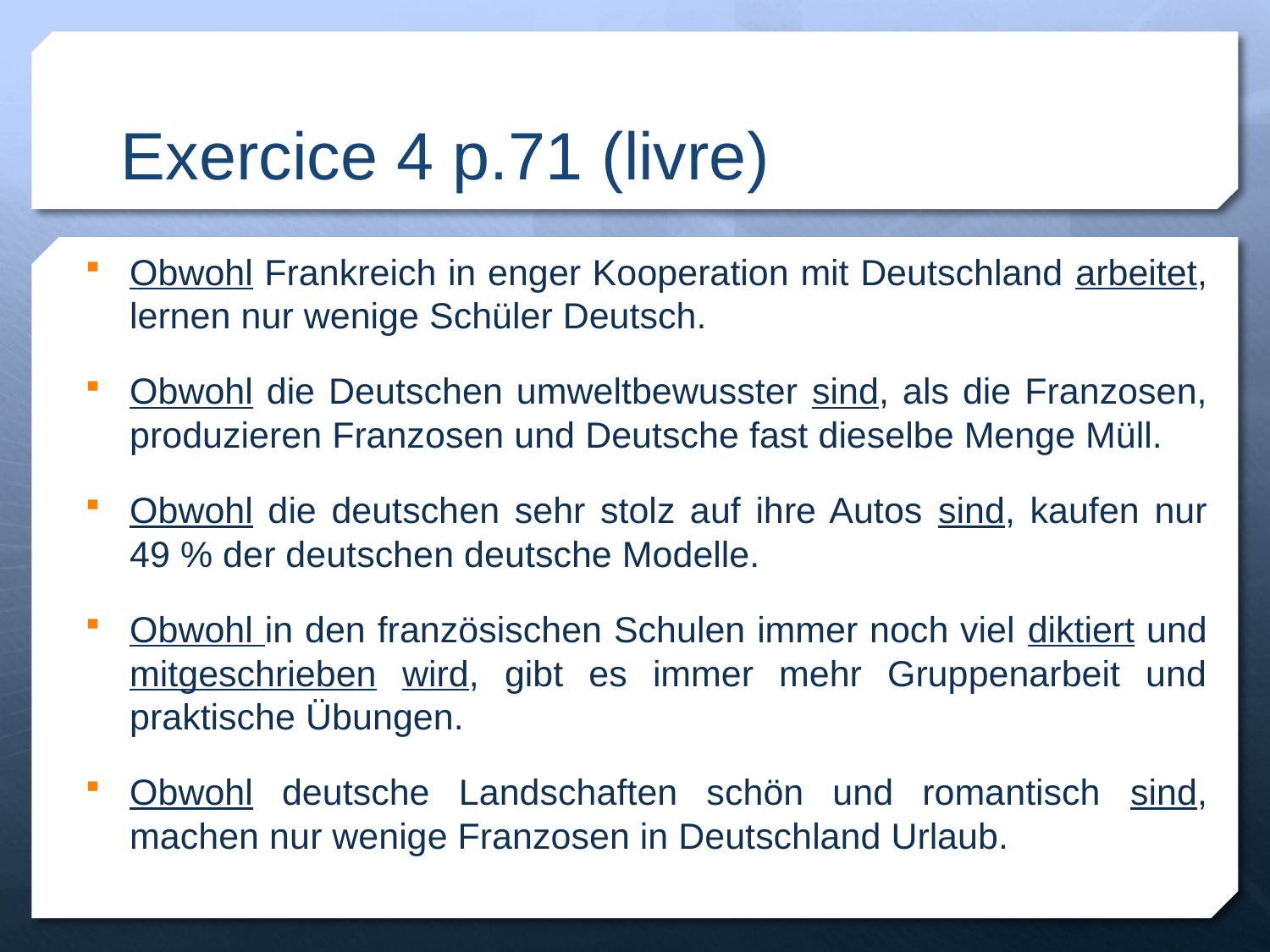

# Exercice 4 p.71 (livre)
Obwohl Frankreich in enger Kooperation mit Deutschland arbeitet, lernen nur wenige Schüler Deutsch.
Obwohl die Deutschen umweltbewusster sind, als die Franzosen, produzieren Franzosen und Deutsche fast dieselbe Menge Müll.
Obwohl die deutschen sehr stolz auf ihre Autos sind, kaufen nur 49 % der deutschen deutsche Modelle.
Obwohl in den französischen Schulen immer noch viel diktiert und mitgeschrieben wird, gibt es immer mehr Gruppenarbeit und praktische Übungen.
Obwohl deutsche Landschaften schön und romantisch sind, machen nur wenige Franzosen in Deutschland Urlaub.